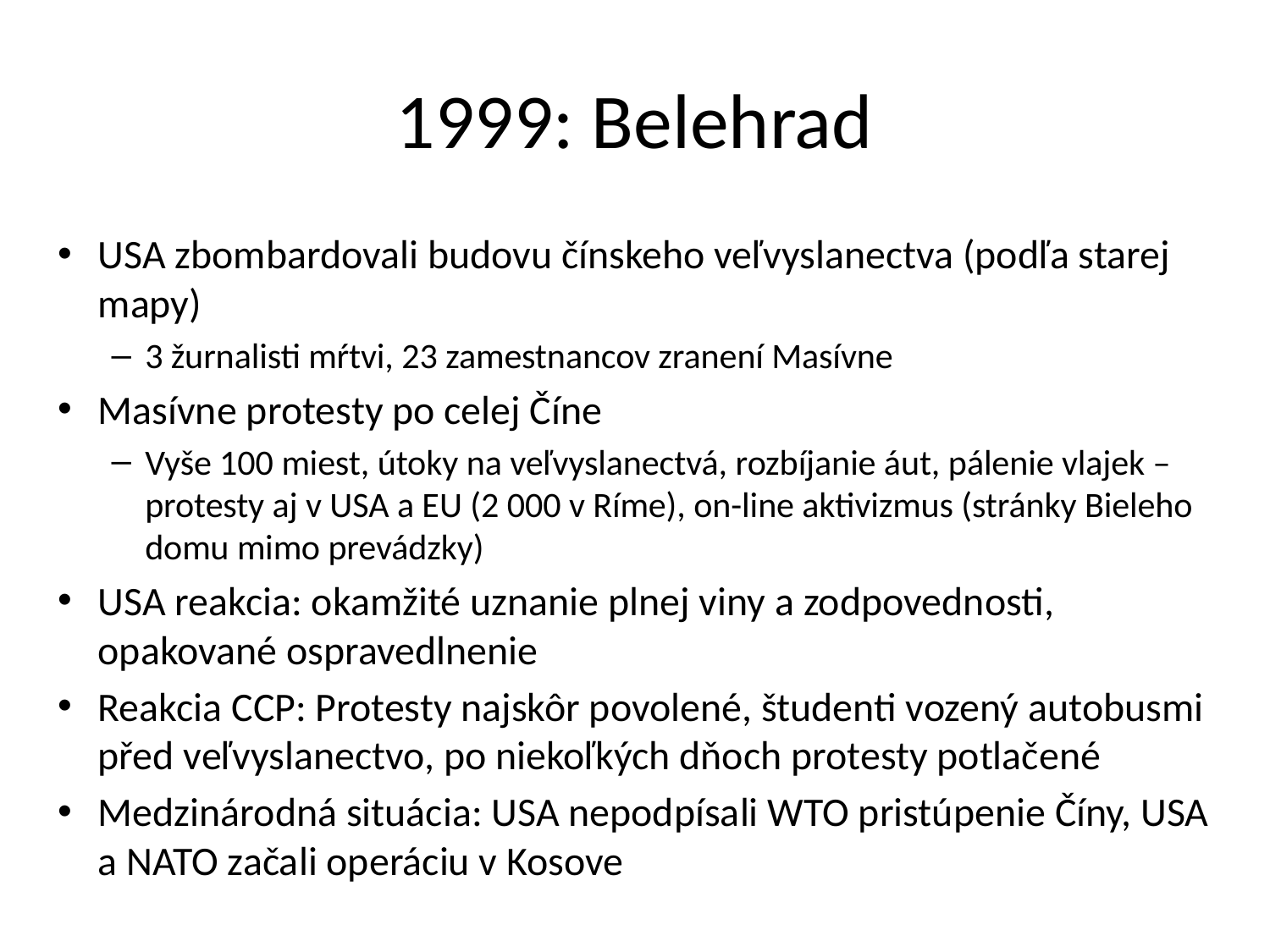

# 1999: Belehrad
USA zbombardovali budovu čínskeho veľvyslanectva (podľa starej mapy)
3 žurnalisti mŕtvi, 23 zamestnancov zranení Masívne
Masívne protesty po celej Číne
Vyše 100 miest, útoky na veľvyslanectvá, rozbíjanie áut, pálenie vlajek – protesty aj v USA a EU (2 000 v Ríme), on-line aktivizmus (stránky Bieleho domu mimo prevádzky)
USA reakcia: okamžité uznanie plnej viny a zodpovednosti, opakované ospravedlnenie
Reakcia CCP: Protesty najskôr povolené, študenti vozený autobusmi před veľvyslanectvo, po niekoľkých dňoch protesty potlačené
Medzinárodná situácia: USA nepodpísali WTO pristúpenie Číny, USA a NATO začali operáciu v Kosove